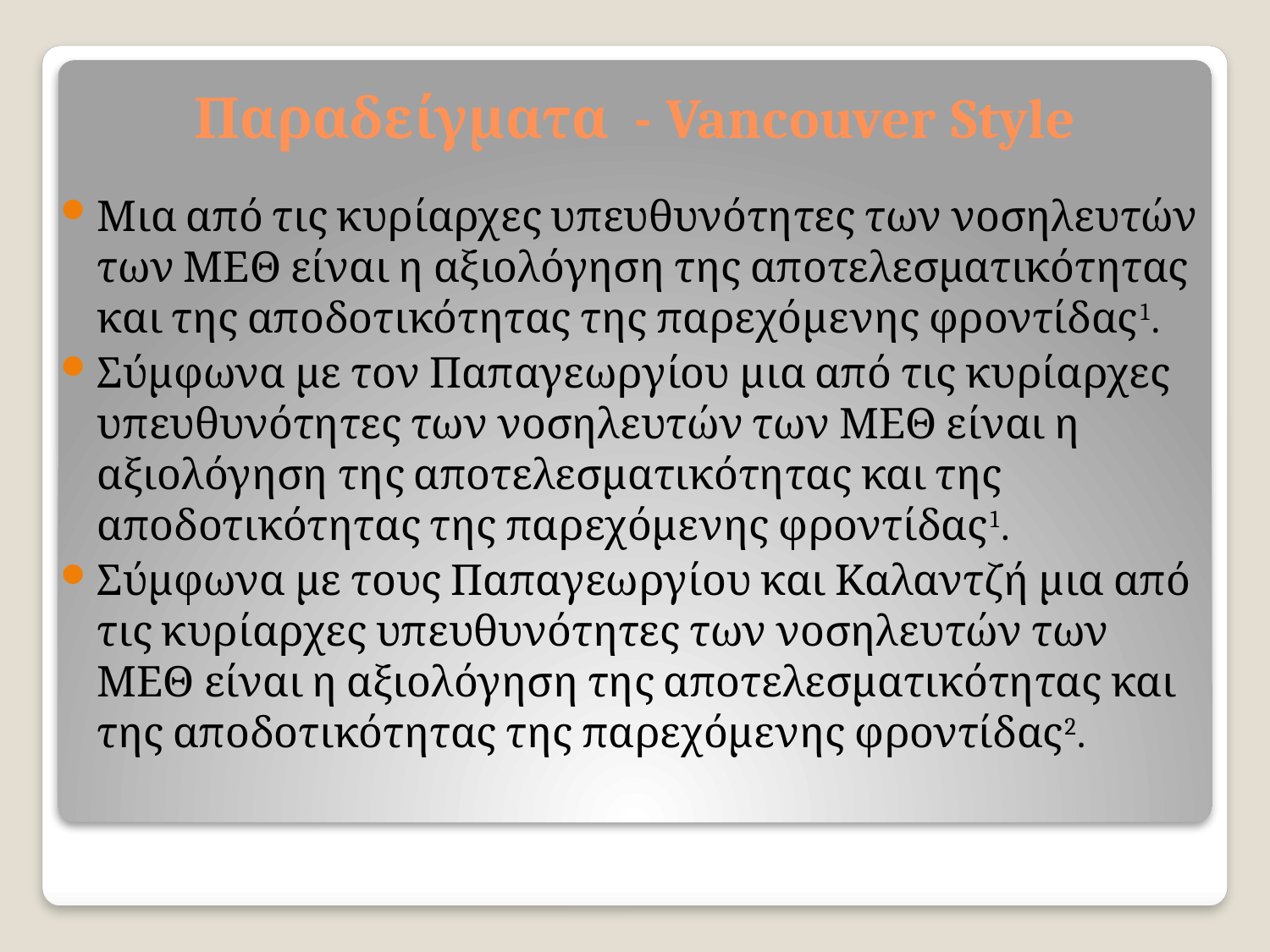

# Παραδείγματα  - Vancouver Style
Μια από τις κυρίαρχες υπευθυνότητες των νοσηλευτών των ΜΕΘ είναι η αξιολόγηση της αποτελεσματικότητας και της αποδοτικότητας της παρεχόμενης φροντίδας1.
Σύμφωνα με τον Παπαγεωργίου μια από τις κυρίαρχες υπευθυνότητες των νοσηλευτών των ΜΕΘ είναι η αξιολόγηση της αποτελεσματικότητας και της αποδοτικότητας της παρεχόμενης φροντίδας1.
Σύμφωνα με τους Παπαγεωργίου και Καλαντζή μια από τις κυρίαρχες υπευθυνότητες των νοσηλευτών των ΜΕΘ είναι η αξιολόγηση της αποτελεσματικότητας και της αποδοτικότητας της παρεχόμενης φροντίδας2.